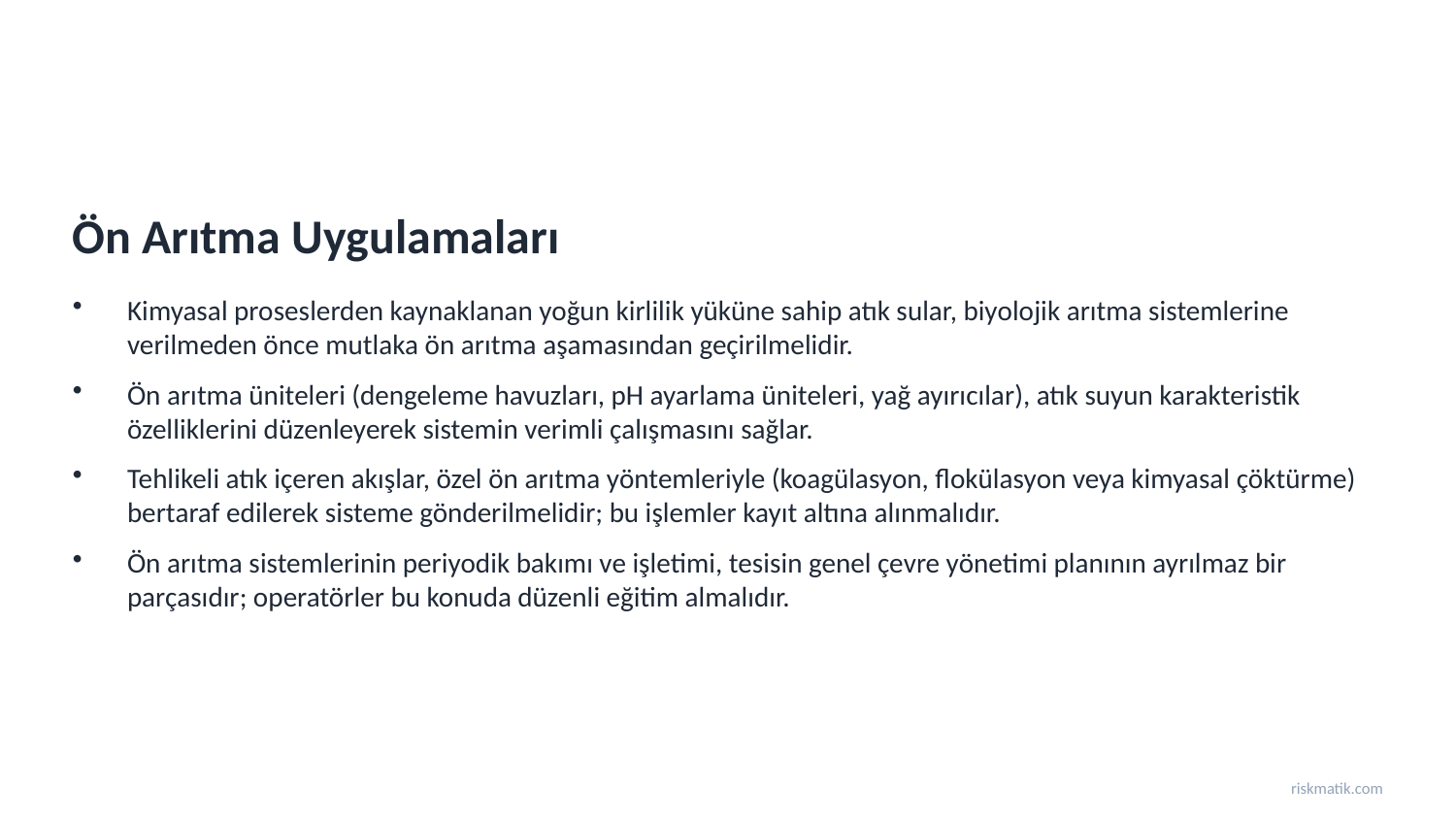

Ön Arıtma Uygulamaları
Kimyasal proseslerden kaynaklanan yoğun kirlilik yüküne sahip atık sular, biyolojik arıtma sistemlerine verilmeden önce mutlaka ön arıtma aşamasından geçirilmelidir.
Ön arıtma üniteleri (dengeleme havuzları, pH ayarlama üniteleri, yağ ayırıcılar), atık suyun karakteristik özelliklerini düzenleyerek sistemin verimli çalışmasını sağlar.
Tehlikeli atık içeren akışlar, özel ön arıtma yöntemleriyle (koagülasyon, flokülasyon veya kimyasal çöktürme) bertaraf edilerek sisteme gönderilmelidir; bu işlemler kayıt altına alınmalıdır.
Ön arıtma sistemlerinin periyodik bakımı ve işletimi, tesisin genel çevre yönetimi planının ayrılmaz bir parçasıdır; operatörler bu konuda düzenli eğitim almalıdır.
riskmatik.com